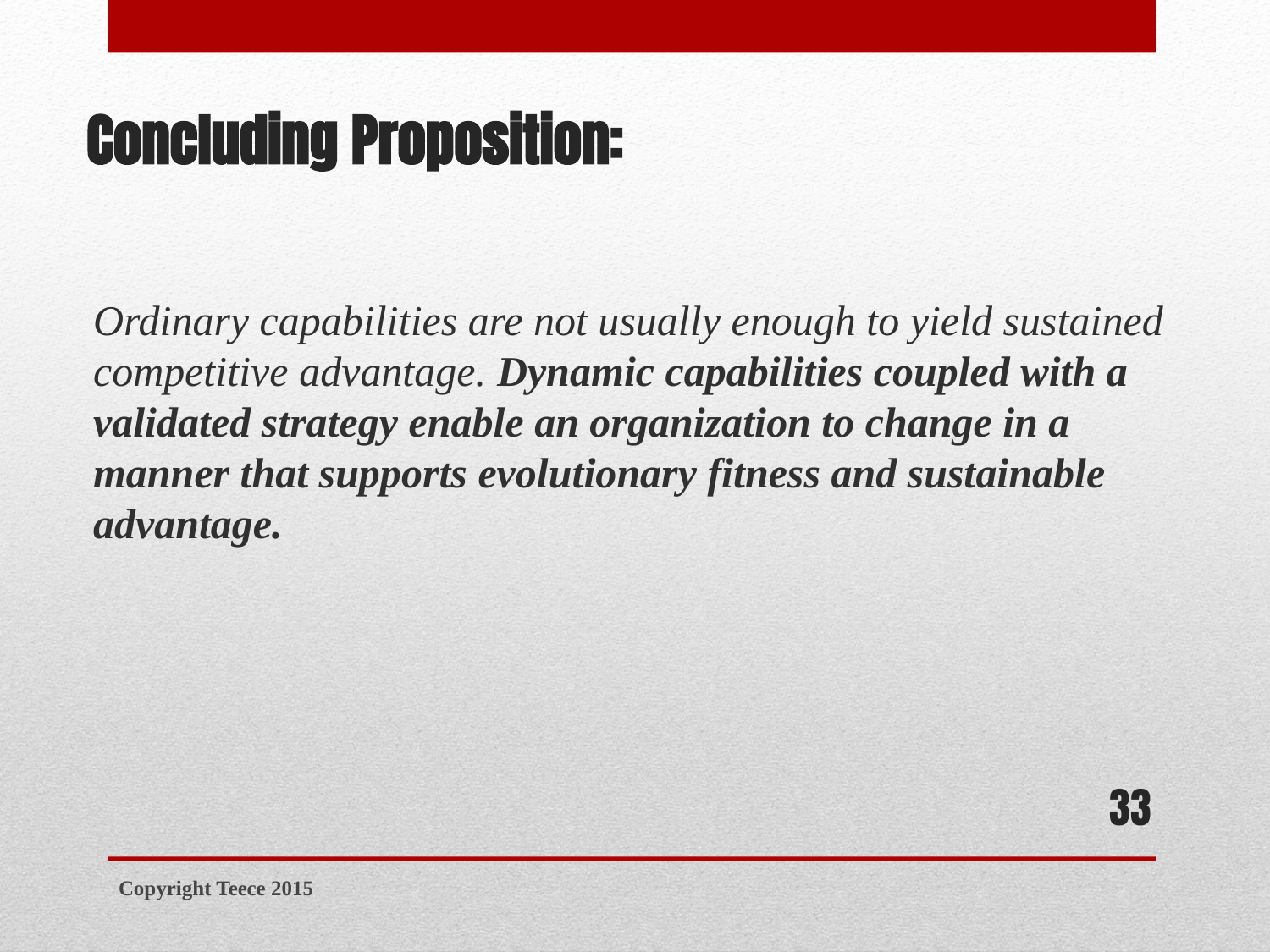

# Concluding Proposition:
	Ordinary capabilities are not usually enough to yield sustained competitive advantage. Dynamic capabilities coupled with a validated strategy enable an organization to change in a manner that supports evolutionary fitness and sustainable advantage.

33
Copyright Teece 2015